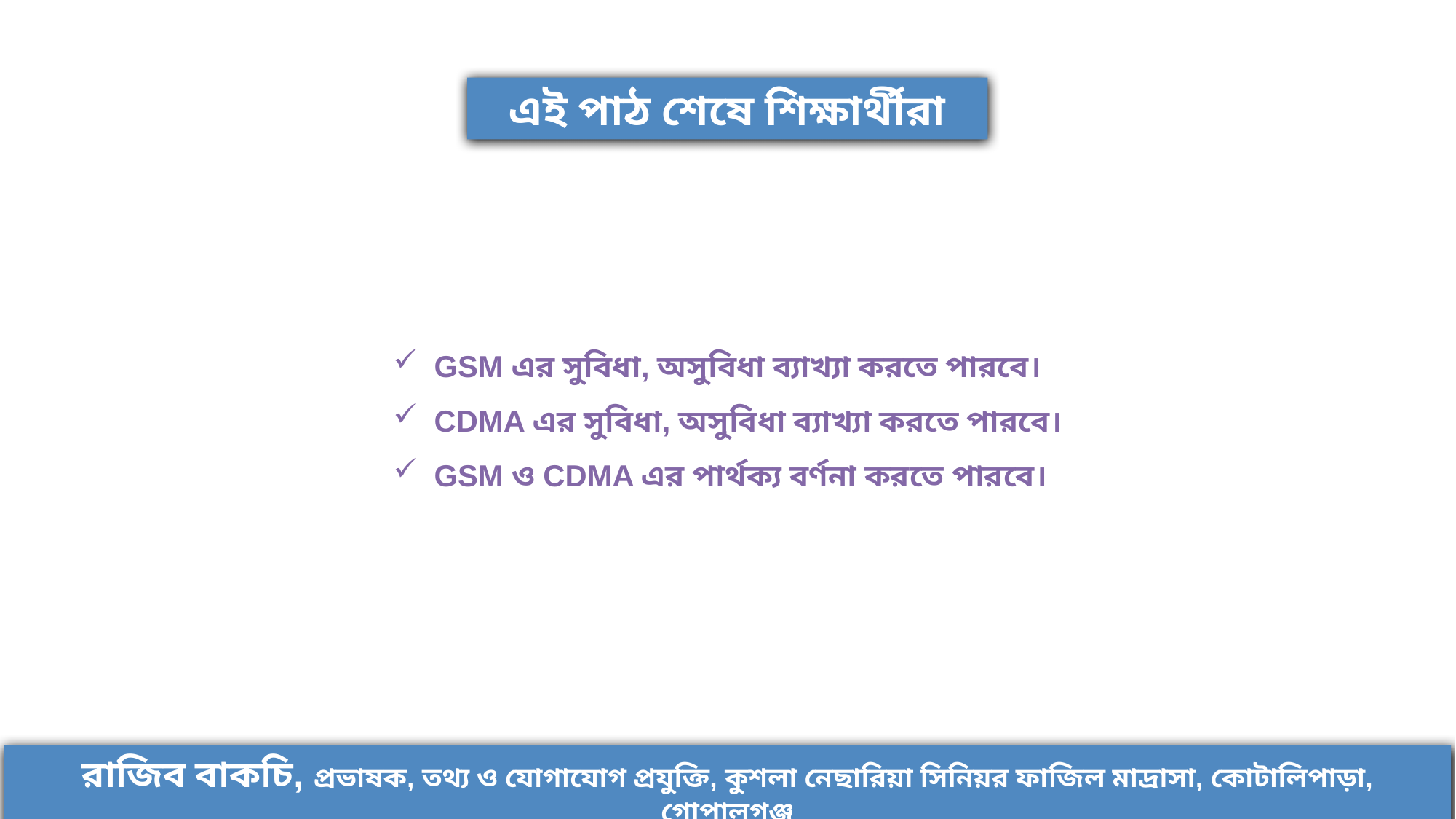

এই পাঠ শেষে শিক্ষার্থীরা
GSM এর সুবিধা, অসুবিধা ব্যাখ্যা করতে পারবে।
CDMA এর সুবিধা, অসুবিধা ব্যাখ্যা করতে পারবে।
GSM ও CDMA এর পার্থক্য বর্ণনা করতে পারবে।
রাজিব বাকচি, প্রভাষক, তথ্য ও যোগাযোগ প্রযুক্তি, কুশলা নেছারিয়া সিনিয়র ফাজিল মাদ্রাসা, কোটালিপাড়া, গোপালগঞ্জ
রাজিব বাকচি, প্রভাষক, তথ্য ও যোগাযোগ প্রযুক্তি, কুশলা নেছারিয়া সিনিয়র ফাজিল মাদ্রাসা, কোটালিপাড়া, গোপালগঞ্জ